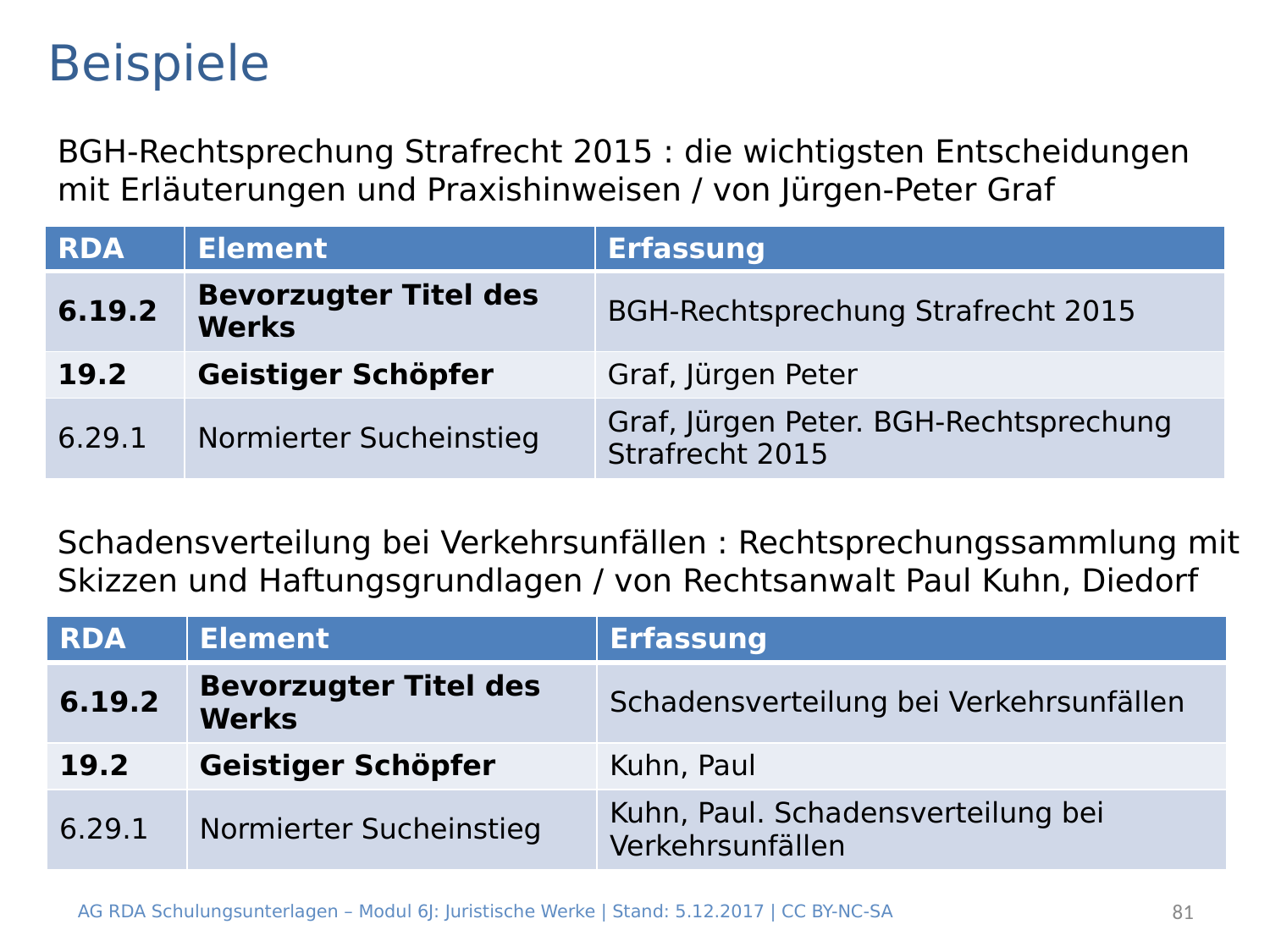

# Beispiele
BGH-Rechtsprechung Strafrecht 2015 : die wichtigsten Entscheidungen
mit Erläuterungen und Praxishinweisen / von Jürgen-Peter Graf
| RDA | Element | Erfassung |
| --- | --- | --- |
| 6.19.2 | Bevorzugter Titel des Werks | BGH-Rechtsprechung Strafrecht 2015 |
| 19.2 | Geistiger Schöpfer | Graf, Jürgen Peter |
| 6.29.1 | Normierter Sucheinstieg | Graf, Jürgen Peter. BGH-Rechtsprechung Strafrecht 2015 |
Schadensverteilung bei Verkehrsunfällen : Rechtsprechungssammlung mit
Skizzen und Haftungsgrundlagen / von Rechtsanwalt Paul Kuhn, Diedorf
| RDA | Element | Erfassung |
| --- | --- | --- |
| 6.19.2 | Bevorzugter Titel des Werks | Schadensverteilung bei Verkehrsunfällen |
| 19.2 | Geistiger Schöpfer | Kuhn, Paul |
| 6.29.1 | Normierter Sucheinstieg | Kuhn, Paul. Schadensverteilung bei Verkehrsunfällen |
AG RDA Schulungsunterlagen – Modul 6J: Juristische Werke | Stand: 5.12.2017 | CC BY-NC-SA
81